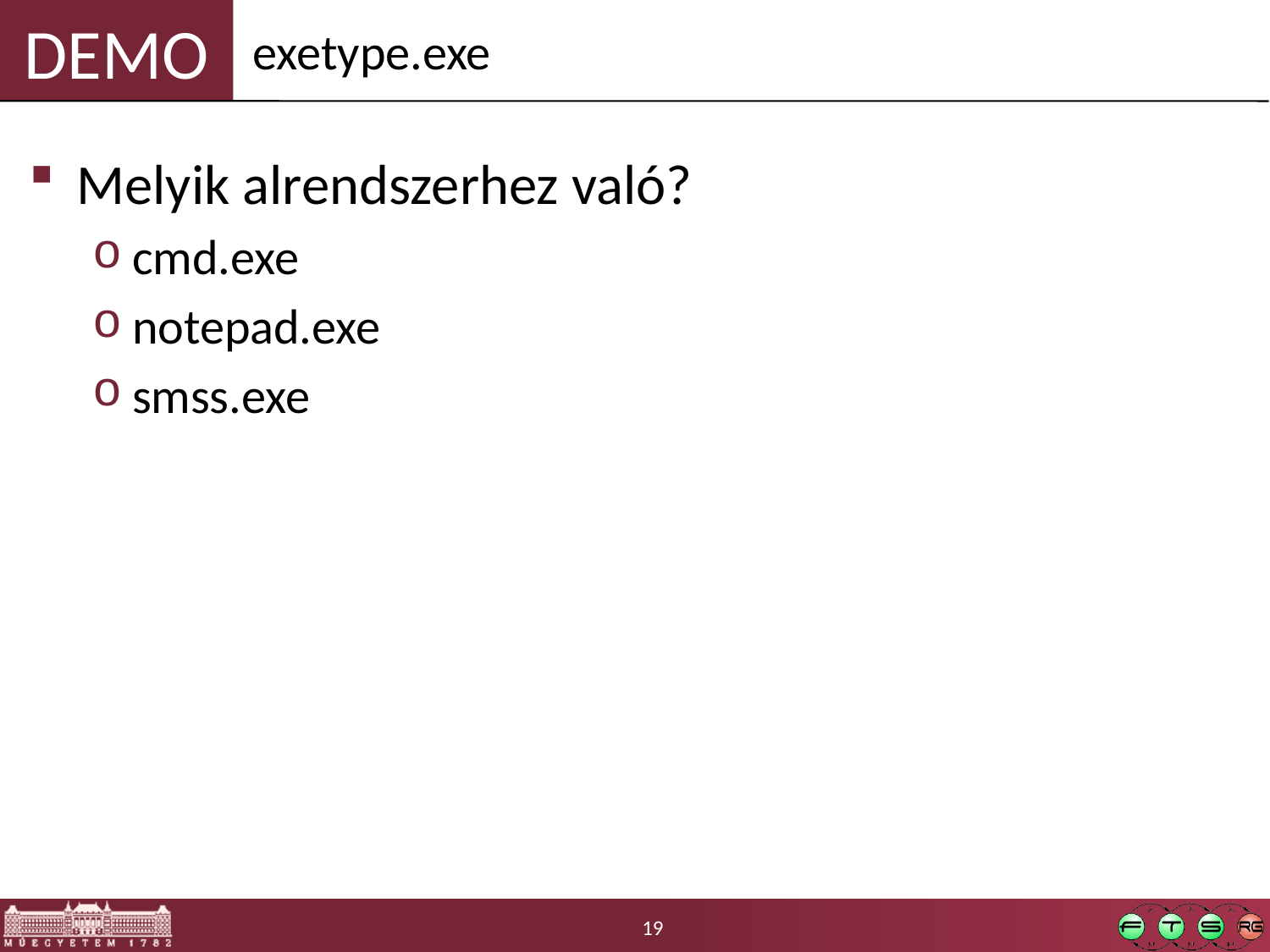

exetype.exe
Melyik alrendszerhez való?
cmd.exe
notepad.exe
smss.exe
19